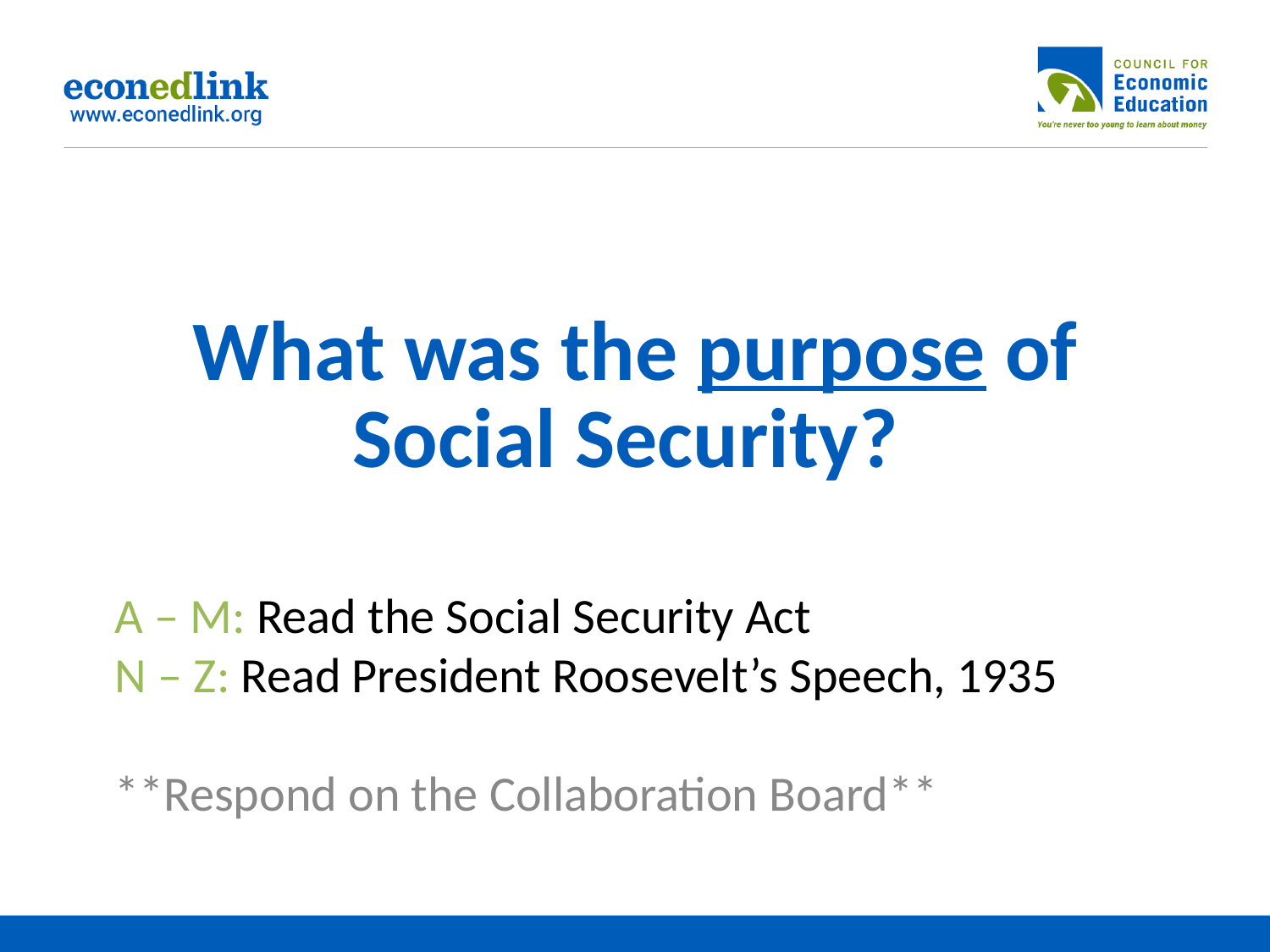

# What was the purpose of Social Security?
A – M: Read the Social Security Act
N – Z: Read President Roosevelt’s Speech, 1935

**Respond on the Collaboration Board**